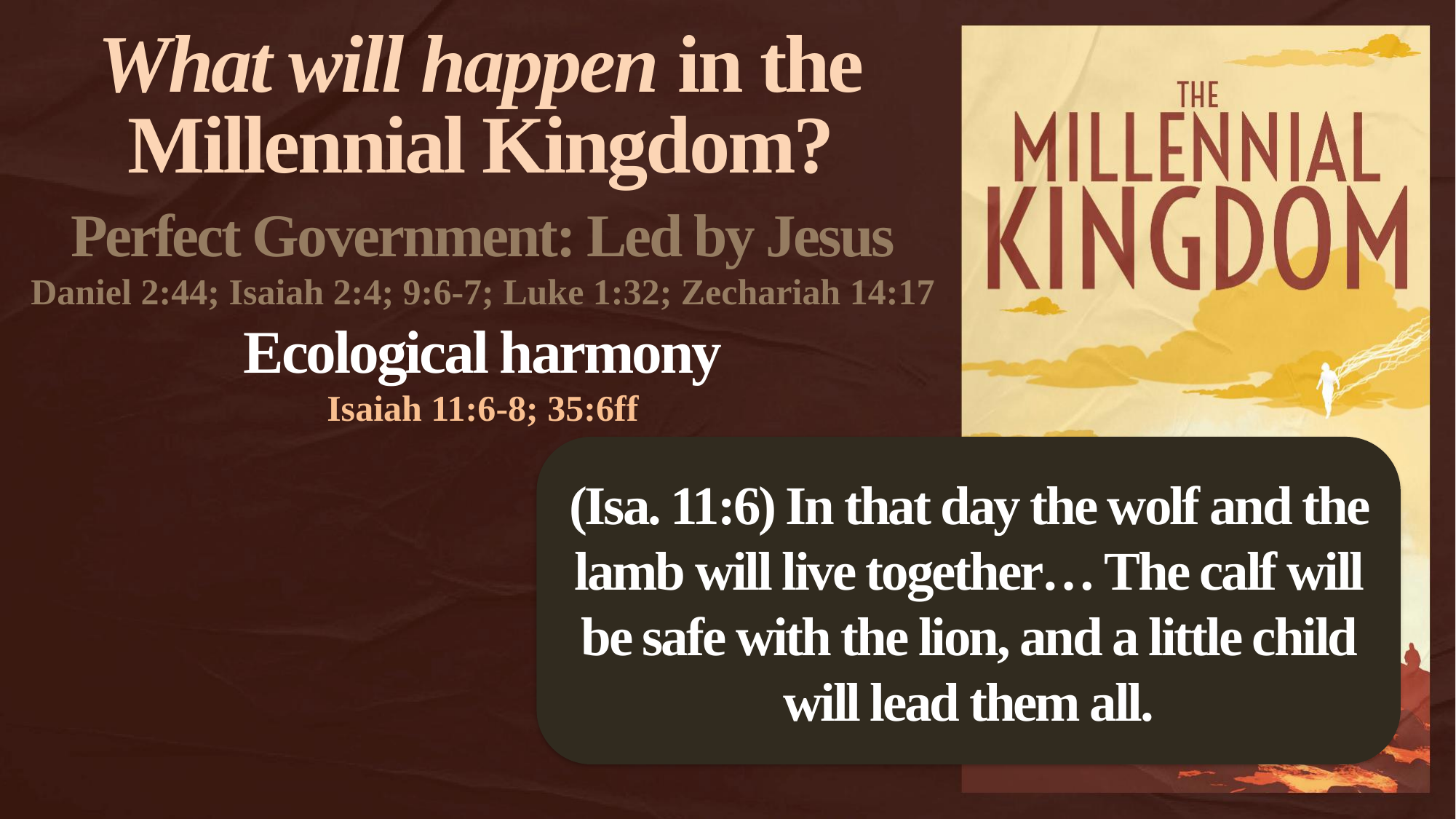

What will happen in the
Millennial Kingdom?
Perfect Government: Led by Jesus
Daniel 2:44; Isaiah 2:4; 9:6-7; Luke 1:32; Zechariah 14:17
Ecological harmony
Isaiah 11:6-8; 35:6ff
(Isa. 11:6) In that day the wolf and the lamb will live together… The calf will be safe with the lion, and a little child will lead them all.